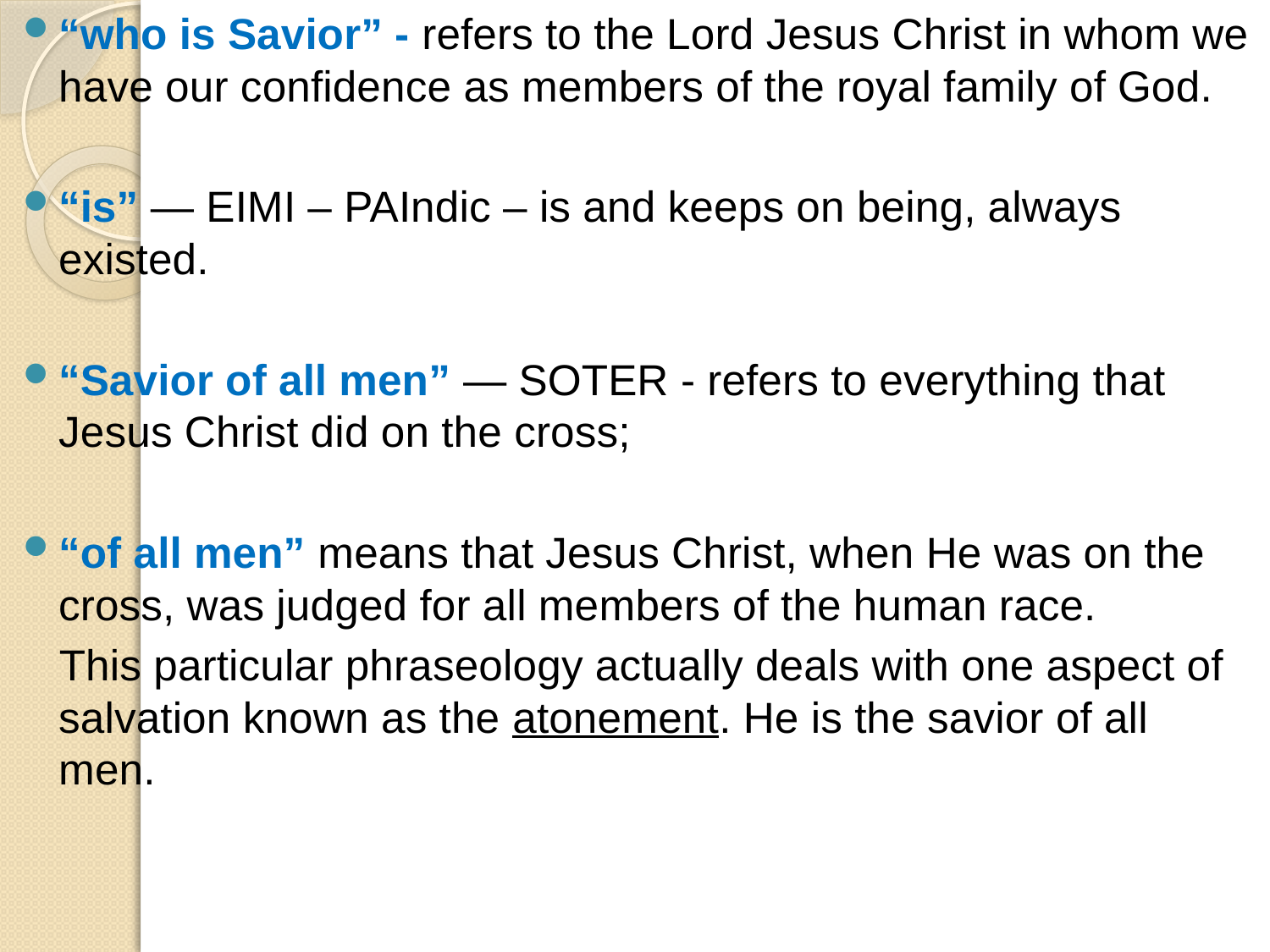

“who is Savior” - refers to the Lord Jesus Christ in whom we have our confidence as members of the royal family of God.

“is” — EIMI – PAIndic – is and keeps on being, always existed.

“Savior of all men” — SOTER - refers to everything that Jesus Christ did on the cross;

“of all men” means that Jesus Christ, when He was on the cross, was judged for all members of the human race.
   This particular phraseology actually deals with one aspect of salvation known as the atonement. He is the savior of all men.